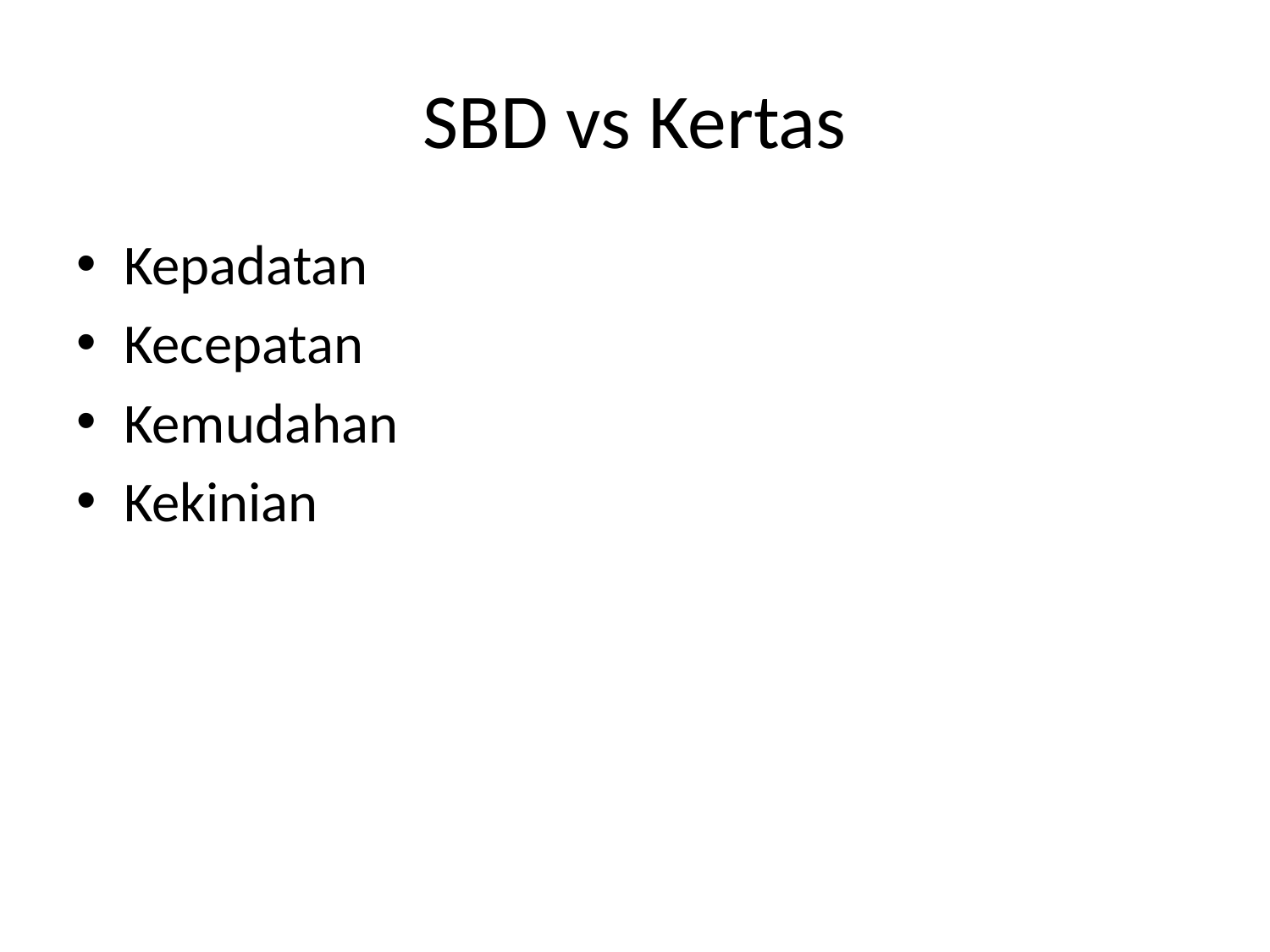

# SBD vs Kertas
Kepadatan
Kecepatan
Kemudahan
Kekinian